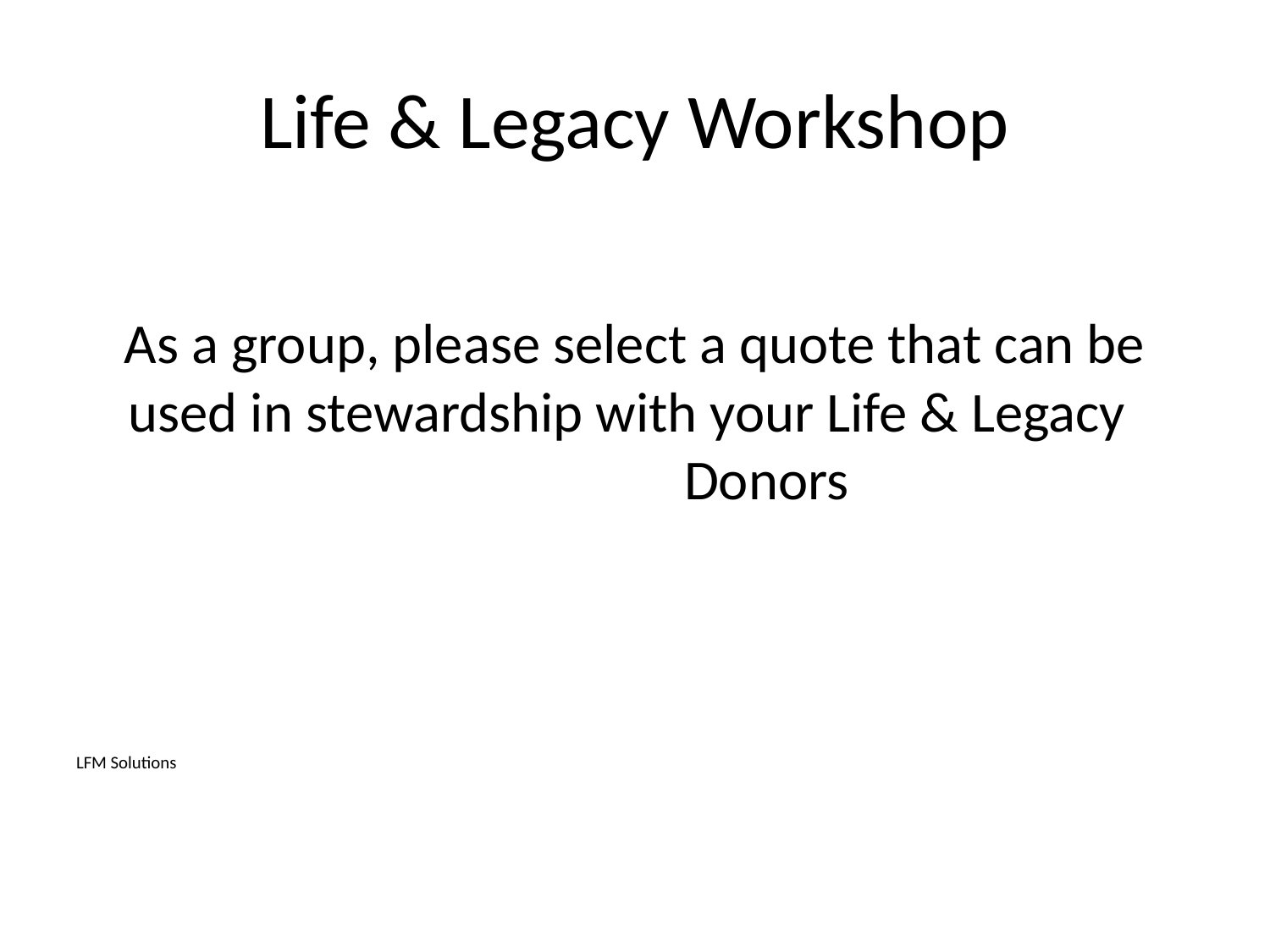

# Life & Legacy Workshop

As a group, please select a quote that can be used in stewardship with your Life & Legacy                       Donors

LFM Solutions